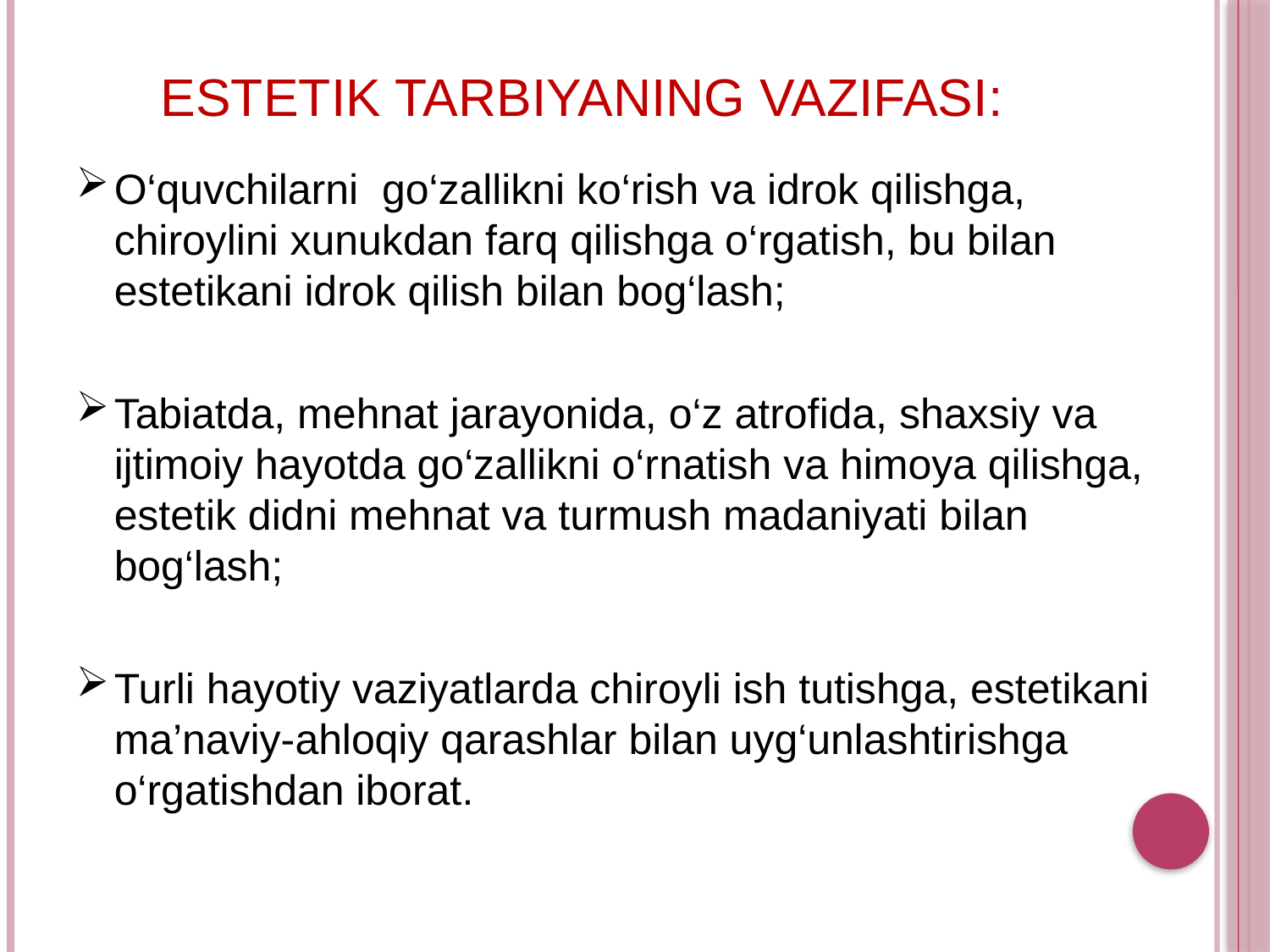

# Estetik tarbiyaning vazifasi:
O‘quvchilarni  go‘zallikni ko‘rish va idrok qilishga, chiroylini xunuk­dan farq qilishga o‘rgatish, bu bilan estetikani idrok qilish bilan bog‘lash;

Tabiatda, mehnat jarayonida, o‘z atrofida, shaxsiy va ijtimoiy hayotda go‘zallikni o‘rnatish va himoya qilishga, estetik didni mehnat va turmush madaniyati bilan bog‘lash;

Turli hayotiy vaziyatlarda chiroyli ish tutishga, estetikani ma’naviy-ahloqiy qarashlar bilan uyg‘unlashtirishga o‘rgatishdan iborat.